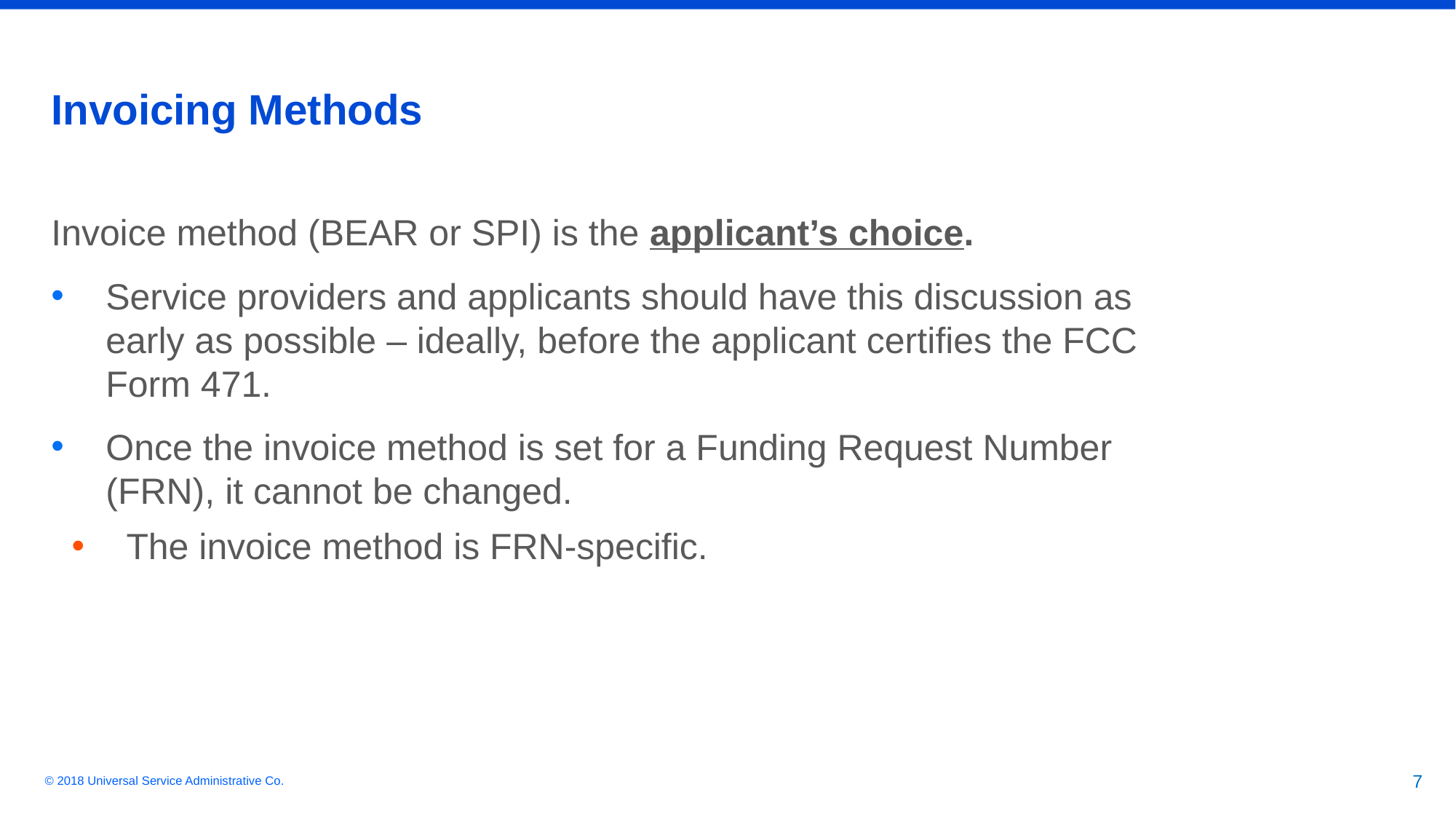

# Invoicing Methods
Invoice method (BEAR or SPI) is the applicant’s choice.
Service providers and applicants should have this discussion as early as possible – ideally, before the applicant certifies the FCC Form 471.
Once the invoice method is set for a Funding Request Number (FRN), it cannot be changed.
The invoice method is FRN-specific.
7
© 2018 Universal Service Administrative Co.